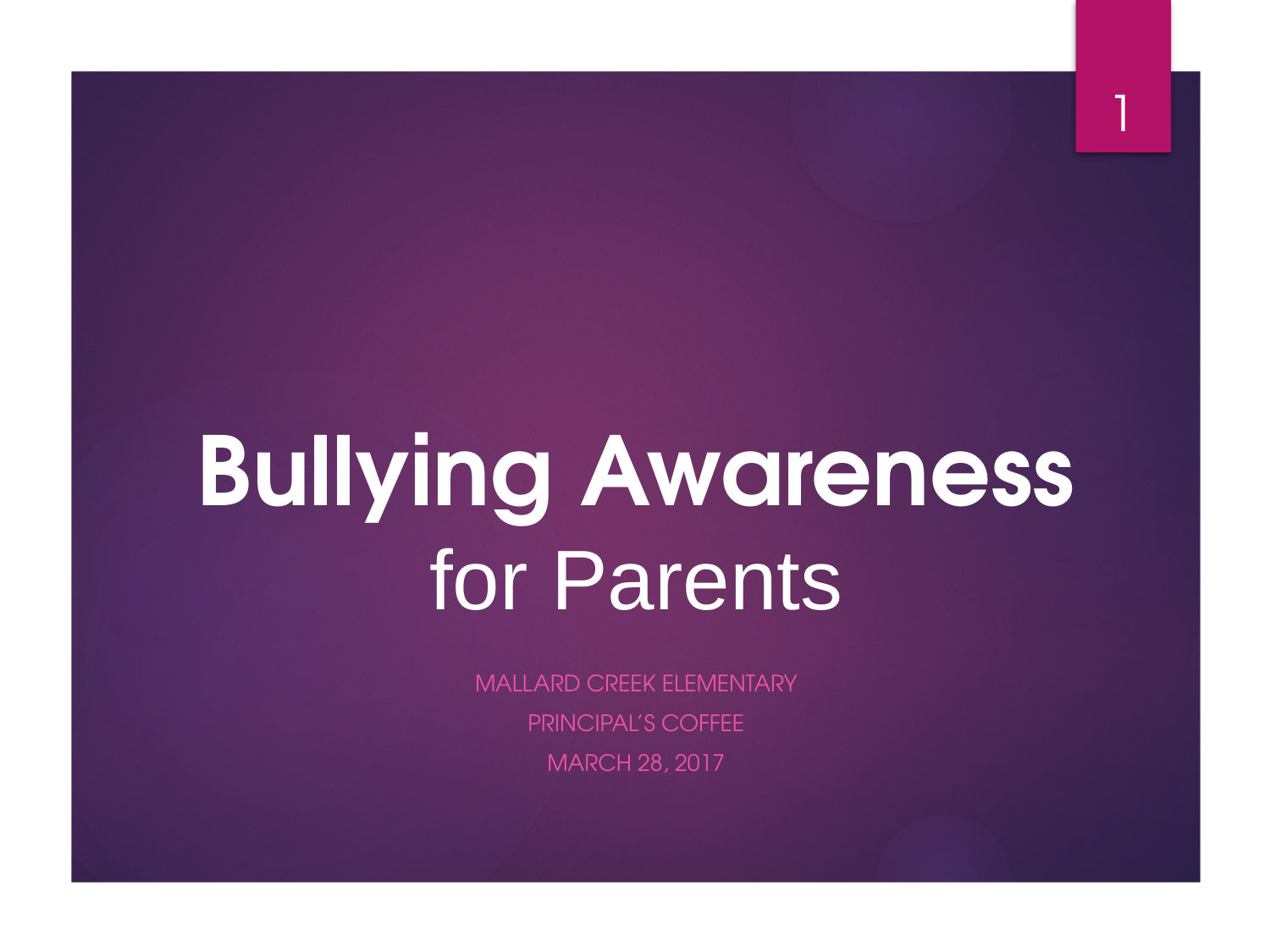

1
# Bullying Awareness for Parents
Mallard Creek Elementary
Principal’s Coffee
March 28, 2017